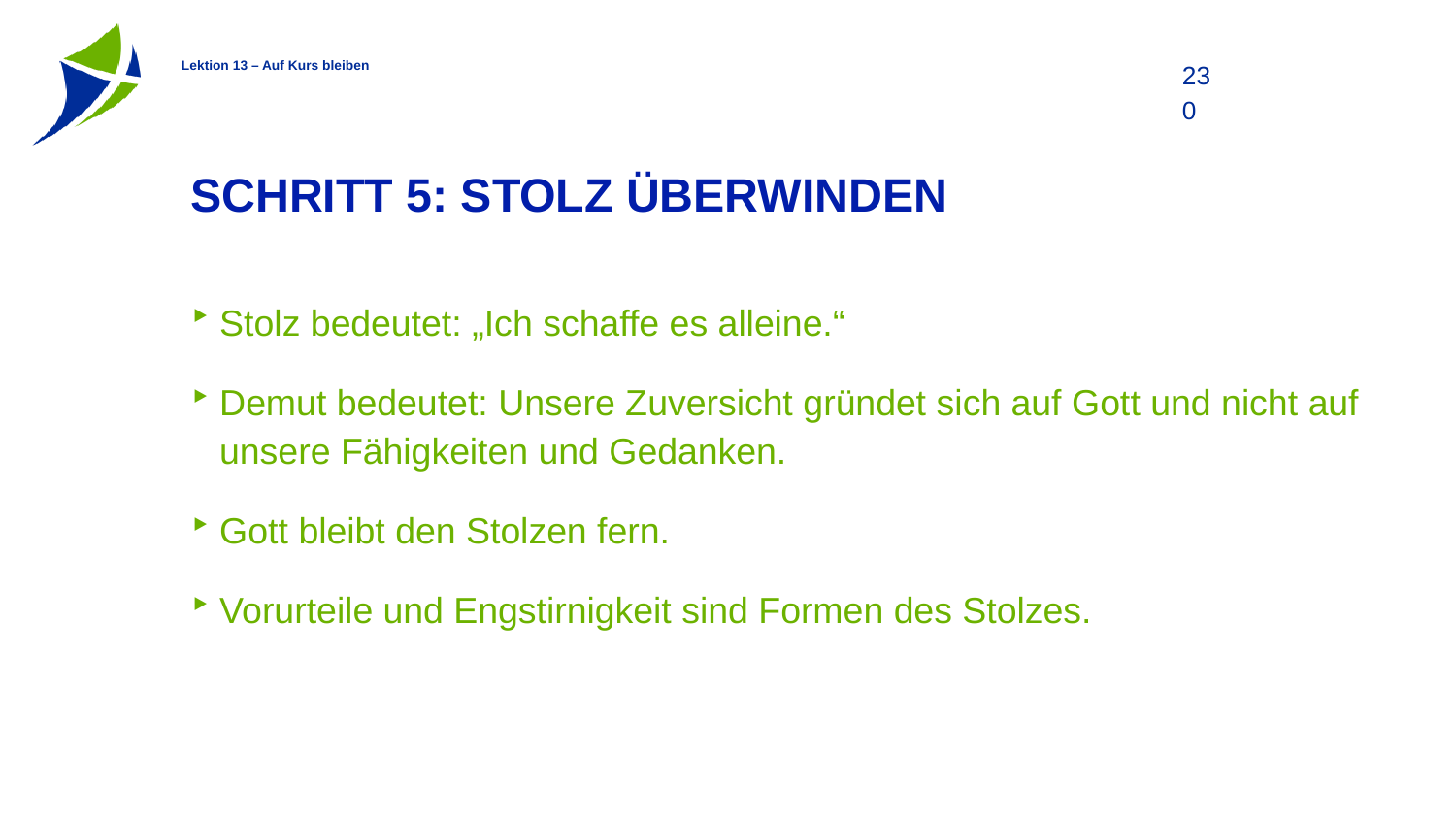

230
# Schritt 5: Stolz Überwinden
Stolz bedeutet: „Ich schaffe es alleine.“
Demut bedeutet: Unsere Zuversicht gründet sich auf Gott und nicht auf unsere Fähigkeiten und Gedanken.
Gott bleibt den Stolzen fern.
Vorurteile und Engstirnigkeit sind Formen des Stolzes.